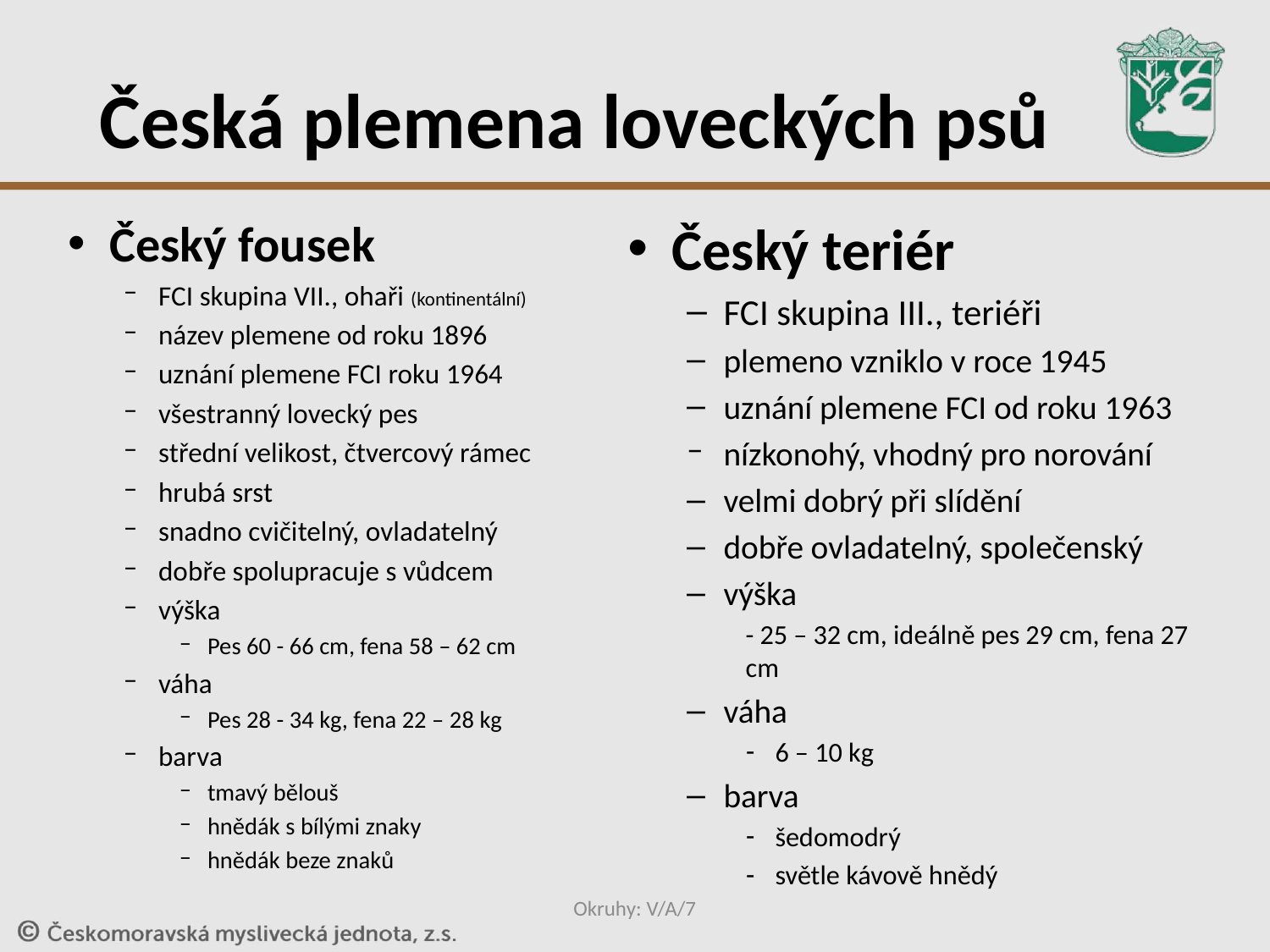

# Česká plemena loveckých psů
Český fousek
FCI skupina VII., ohaři (kontinentální)
název plemene od roku 1896
uznání plemene FCI roku 1964
všestranný lovecký pes
střední velikost, čtvercový rámec
hrubá srst
snadno cvičitelný, ovladatelný
dobře spolupracuje s vůdcem
výška
Pes 60 - 66 cm, fena 58 – 62 cm
váha
Pes 28 - 34 kg, fena 22 – 28 kg
barva
tmavý bělouš
hnědák s bílými znaky
hnědák beze znaků
Český teriér
FCI skupina III., teriéři
plemeno vzniklo v roce 1945
uznání plemene FCI od roku 1963
nízkonohý, vhodný pro norování
velmi dobrý při slídění
dobře ovladatelný, společenský
výška
- 25 – 32 cm, ideálně pes 29 cm, fena 27 cm
váha
6 – 10 kg
barva
šedomodrý
světle kávově hnědý

Okruhy: V/A/7